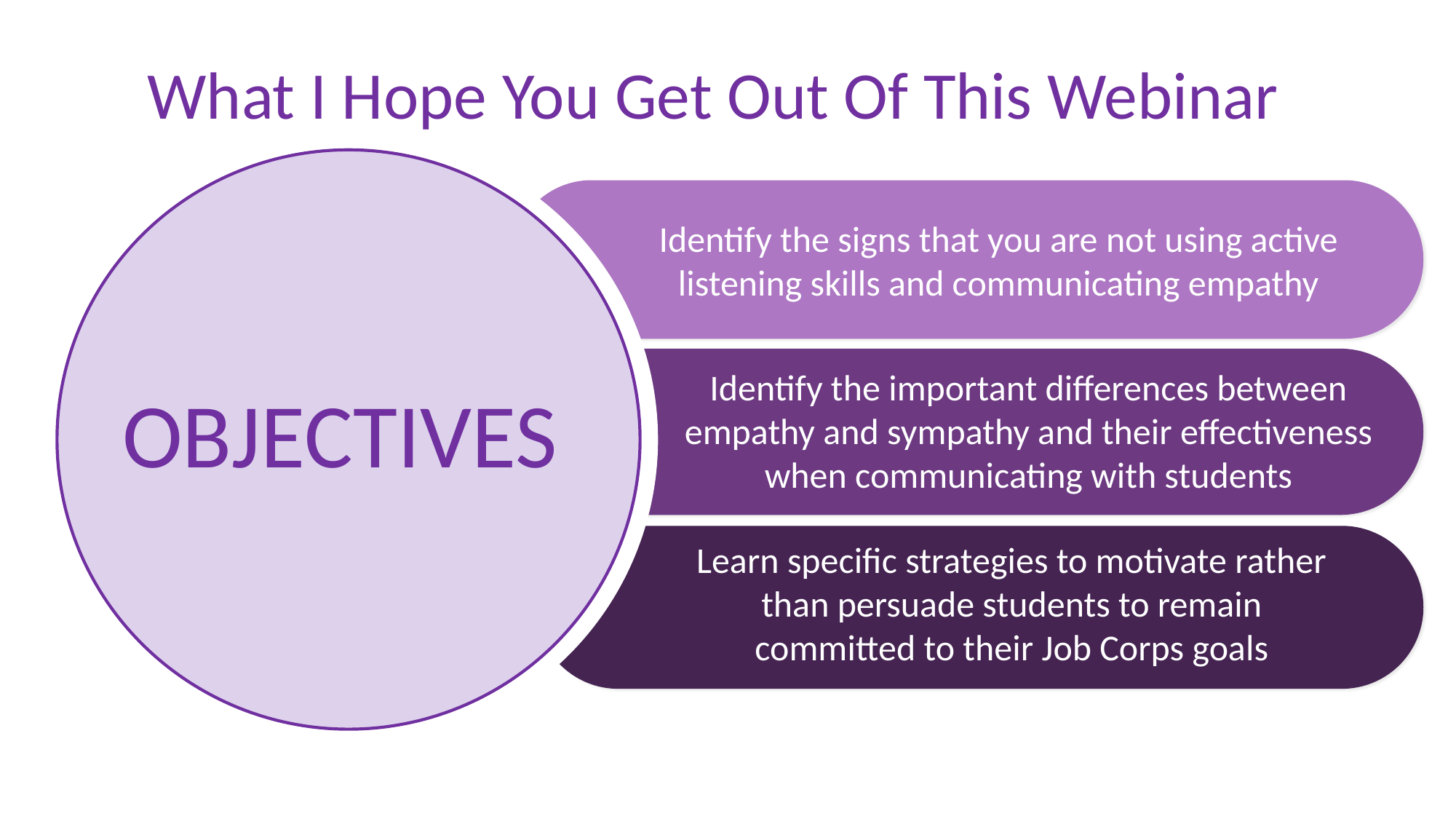

What I Hope You Get Out Of This Webinar

Identify the signs that you are not using active listening skills and communicating empathy

Identify the important differences between empathy and sympathy and their effectiveness when communicating with students

Learn specific strategies to motivate rather than persuade students to remain committed to their Job Corps goals

OBJECTIVES